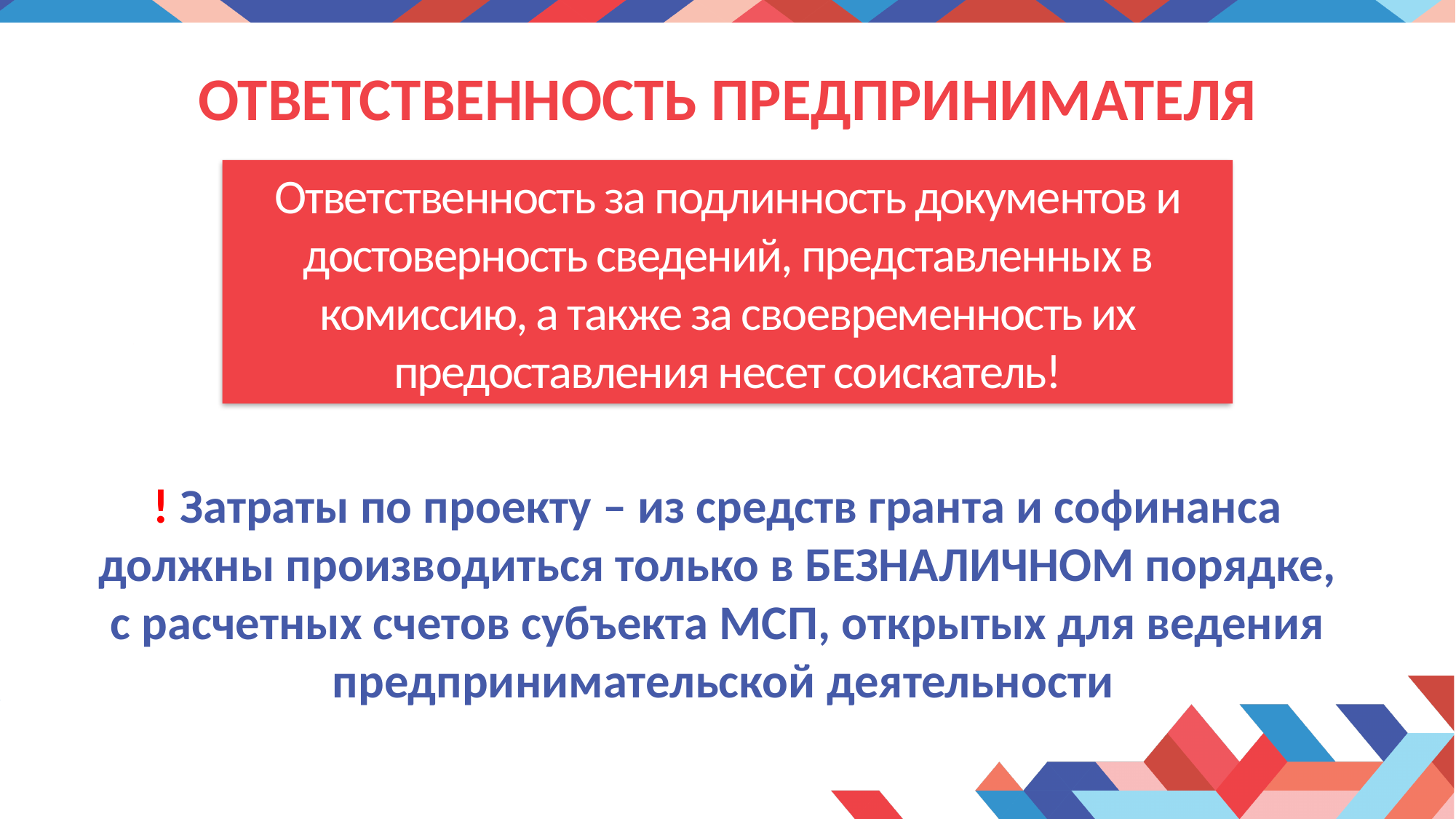

# ОТВЕТСТВЕННОСТЬ ПРЕДПРИНИМАТЕЛЯ
Ответственность за подлинность документов и достоверность сведений, представленных в комиссию, а также за своевременность их предоставления несет соискатель!

! Затраты по проекту – из средств гранта и софинанса
должны производиться только в БЕЗНАЛИЧНОМ порядке,
с расчетных счетов субъекта МСП, открытых для ведения
предпринимательской деятельности